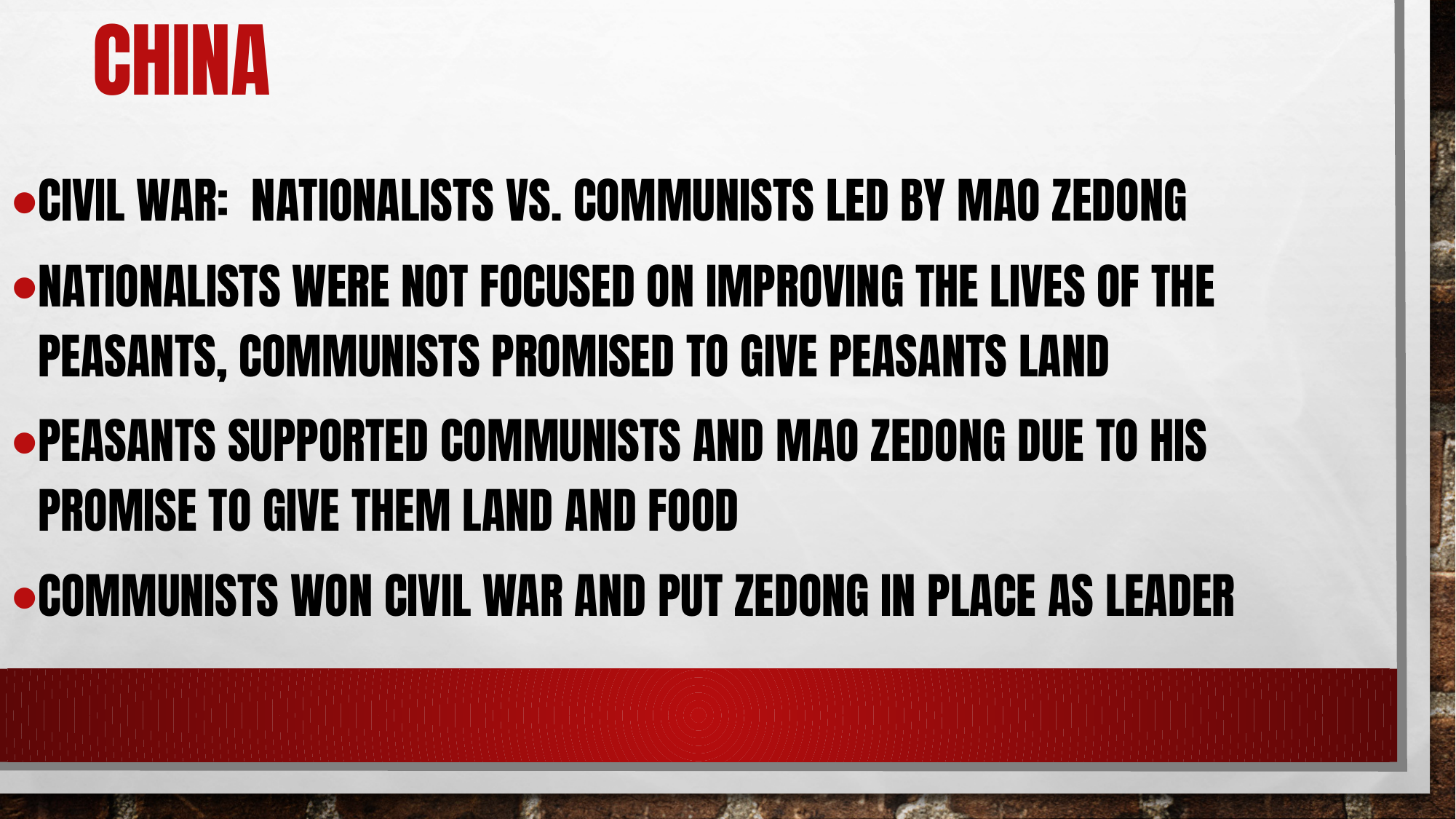

# China
Civil War:  Nationalists vs. Communists led by Mao Zedong
Nationalists were not focused on improving the lives of the peasants, communists promised to give peasants land
Peasants supported communists and mao Zedong due to his promise to give them land and food
Communists won civil war and put Zedong in place as leader